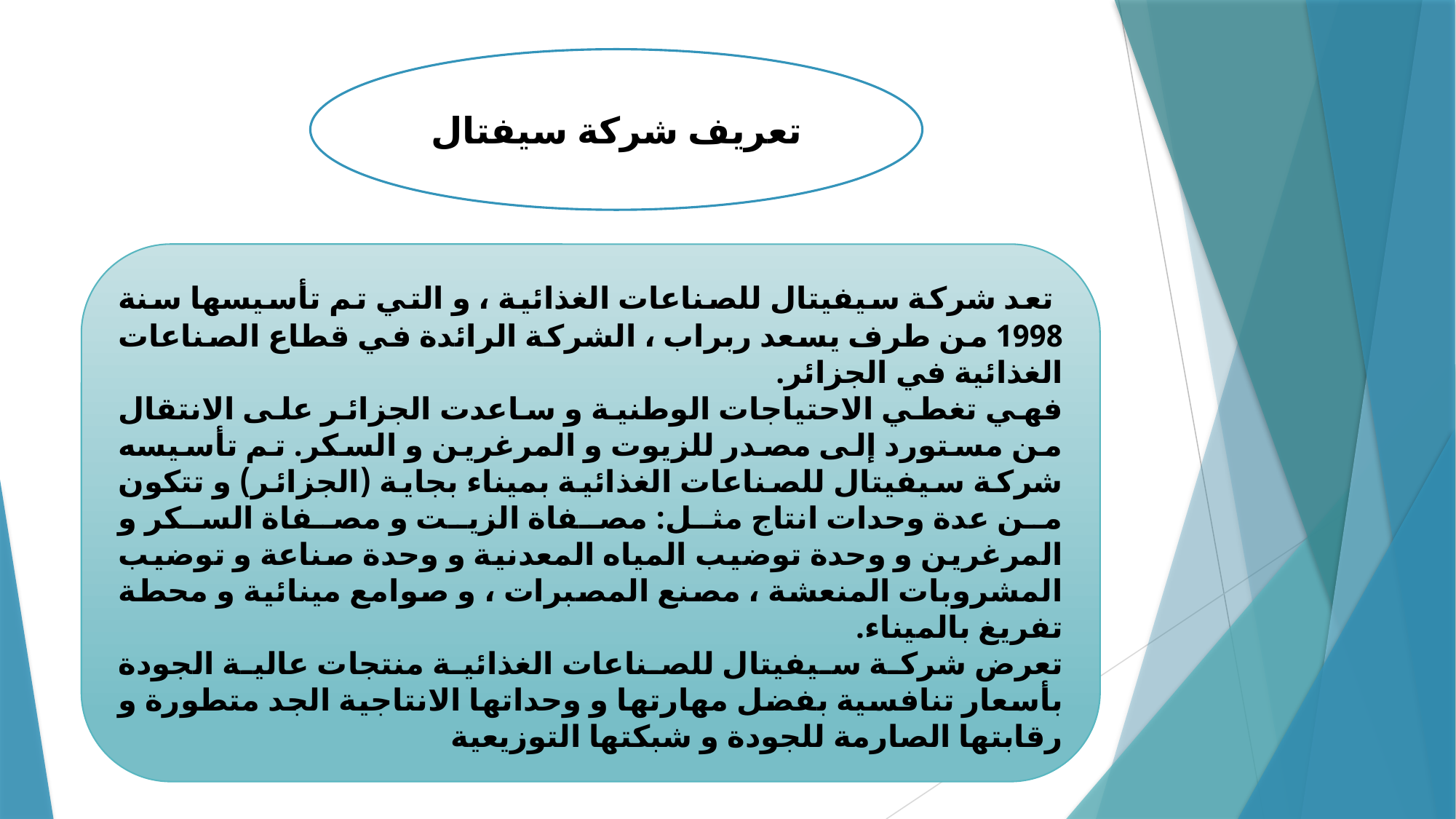

تعريف شركة سيفتال
 تعد شركة سيفيتال للصناعات الغذائية ، و التي تم تأسيسها سنة 1998 من طرف يسعد ربراب ، الشركة الرائدة في قطاع الصناعات الغذائية في الجزائر.
فهي تغطي الاحتياجات الوطنية و ساعدت الجزائر على الانتقال من مستورد إلى مصدر للزيوت و المرغرين و السكر. تم تأسيسه شركة سيفيتال للصناعات الغذائية بميناء بجاية (الجزائر) و تتكون من عدة وحدات انتاج مثل: مصفاة الزيت و مصفاة السكر و المرغرين و وحدة توضيب المياه المعدنية و وحدة صناعة و توضيب المشروبات المنعشة ، مصنع المصبرات ، و صوامع مينائية و محطة تفريغ بالميناء.
تعرض شركة سيفيتال للصناعات الغذائية منتجات عالية الجودة بأسعار تنافسية بفضل مهارتها و وحداتها الانتاجية الجد متطورة و رقابتها الصارمة للجودة و شبكتها التوزيعية